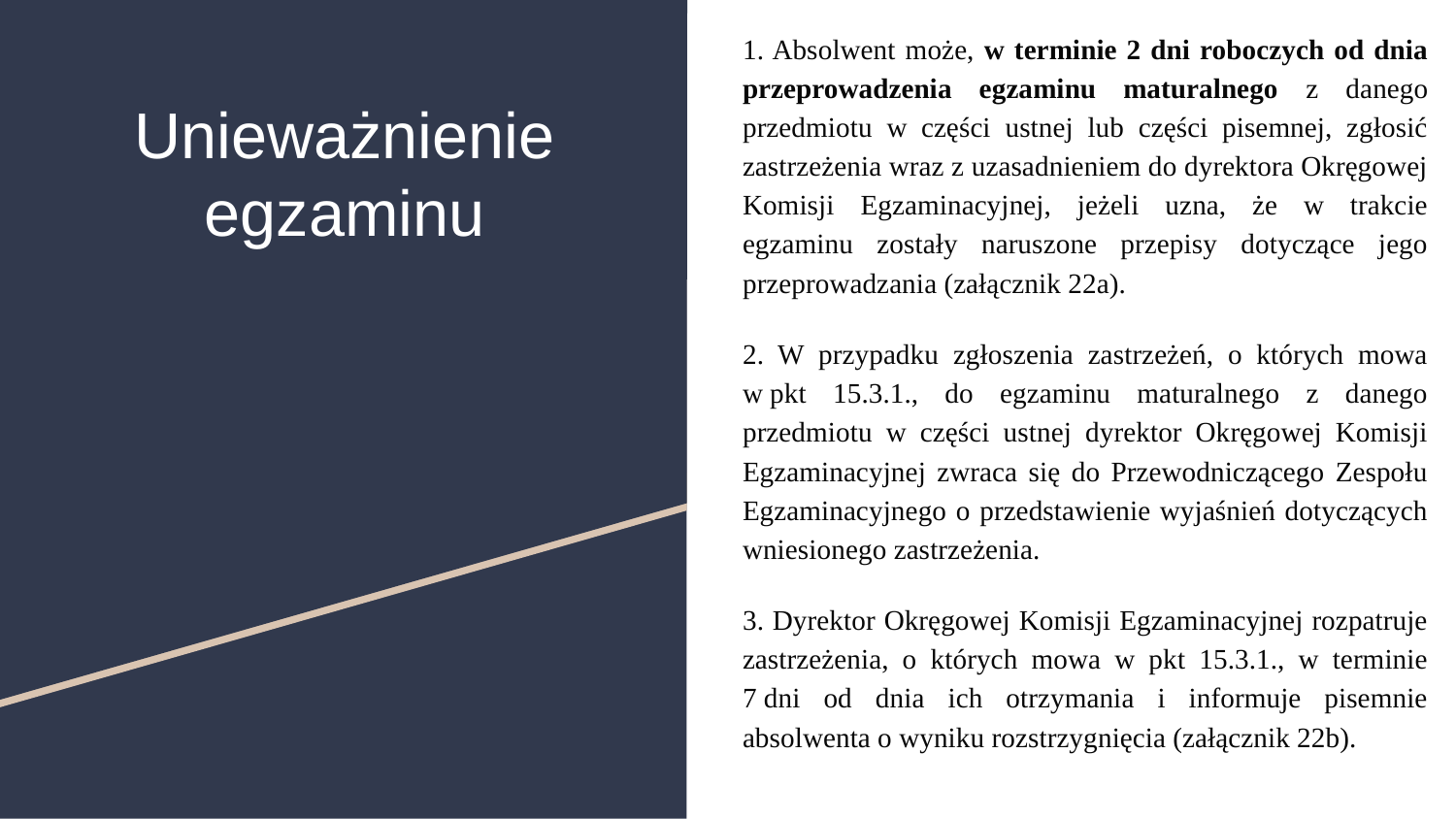

1. Absolwent może, w terminie 2 dni roboczych od dnia przeprowadzenia egzaminu maturalnego z danego przedmiotu w części ustnej lub części pisemnej, zgłosić zastrzeżenia wraz z uzasadnieniem do dyrektora Okręgowej Komisji Egzaminacyjnej, jeżeli uzna, że w trakcie egzaminu zostały naruszone przepisy dotyczące jego przeprowadzania (załącznik 22a).
2. W przypadku zgłoszenia zastrzeżeń, o których mowa w pkt 15.3.1., do egzaminu maturalnego z danego przedmiotu w części ustnej dyrektor Okręgowej Komisji Egzaminacyjnej zwraca się do Przewodniczącego Zespołu Egzaminacyjnego o przedstawienie wyjaśnień dotyczących wniesionego zastrzeżenia.
3. Dyrektor Okręgowej Komisji Egzaminacyjnej rozpatruje zastrzeżenia, o których mowa w pkt 15.3.1., w terminie 7 dni od dnia ich otrzymania i informuje pisemnie absolwenta o wyniku rozstrzygnięcia (załącznik 22b).
# Unieważnienie egzaminu